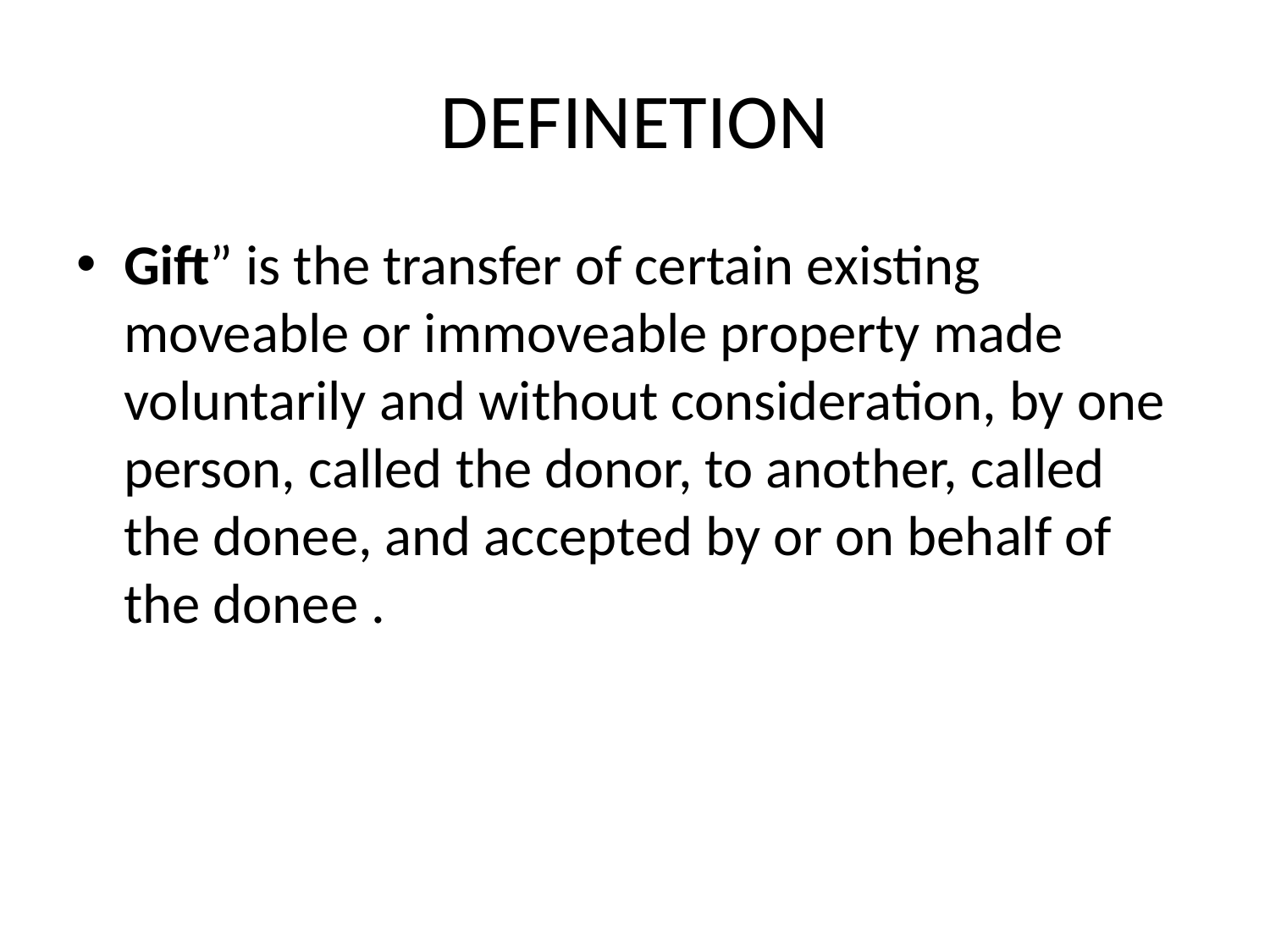

# DEFINETION
Gift” is the transfer of certain existing moveable or immoveable property made voluntarily and without consideration, by one person, called the donor, to another, called the donee, and accepted by or on behalf of the donee .